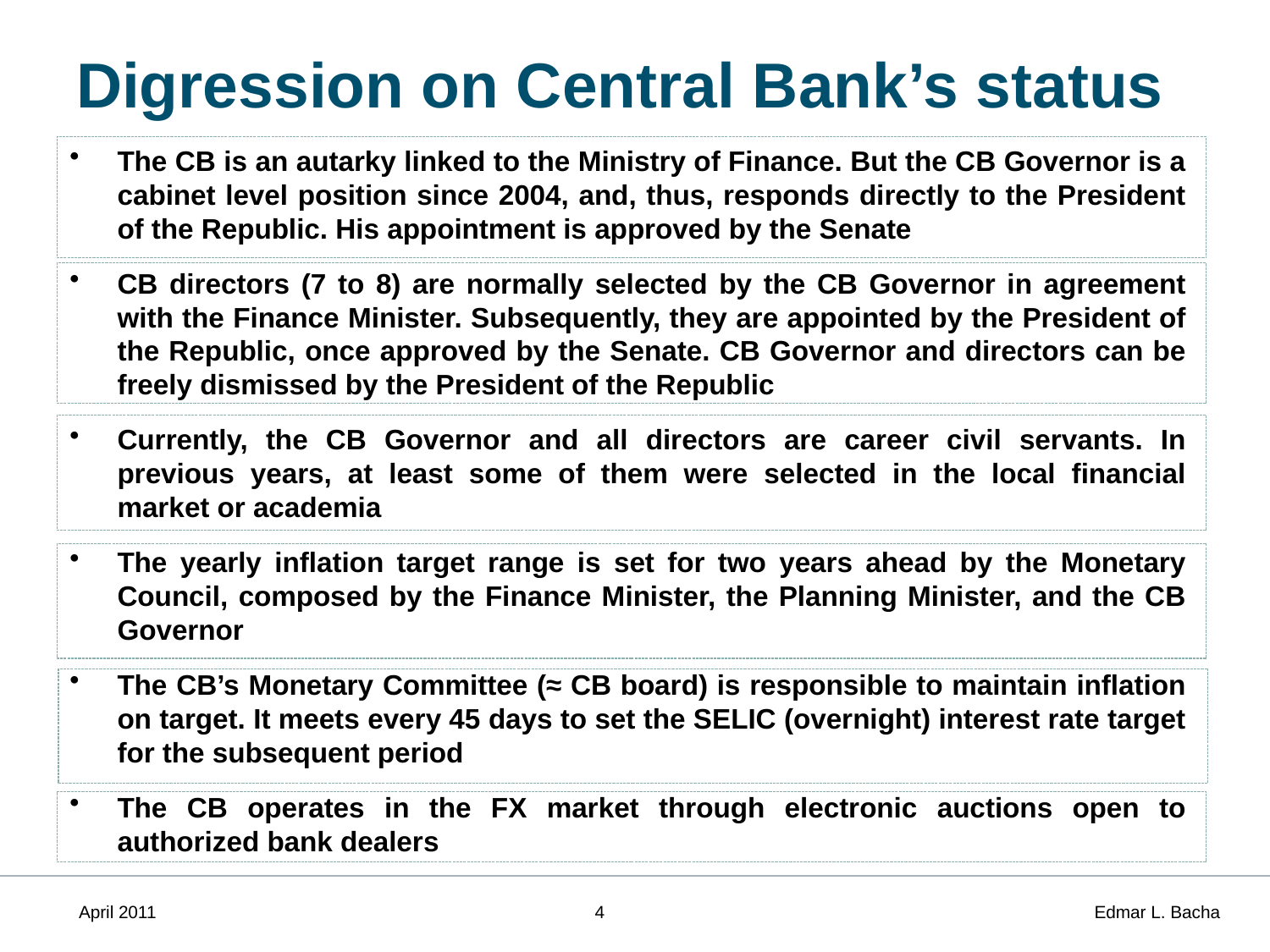

# Digression on Central Bank’s status
The CB is an autarky linked to the Ministry of Finance. But the CB Governor is a cabinet level position since 2004, and, thus, responds directly to the President of the Republic. His appointment is approved by the Senate
CB directors (7 to 8) are normally selected by the CB Governor in agreement with the Finance Minister. Subsequently, they are appointed by the President of the Republic, once approved by the Senate. CB Governor and directors can be freely dismissed by the President of the Republic
Currently, the CB Governor and all directors are career civil servants. In previous years, at least some of them were selected in the local financial market or academia
The yearly inflation target range is set for two years ahead by the Monetary Council, composed by the Finance Minister, the Planning Minister, and the CB Governor
The CB’s Monetary Committee (≈ CB board) is responsible to maintain inflation on target. It meets every 45 days to set the SELIC (overnight) interest rate target for the subsequent period
The CB operates in the FX market through electronic auctions open to authorized bank dealers